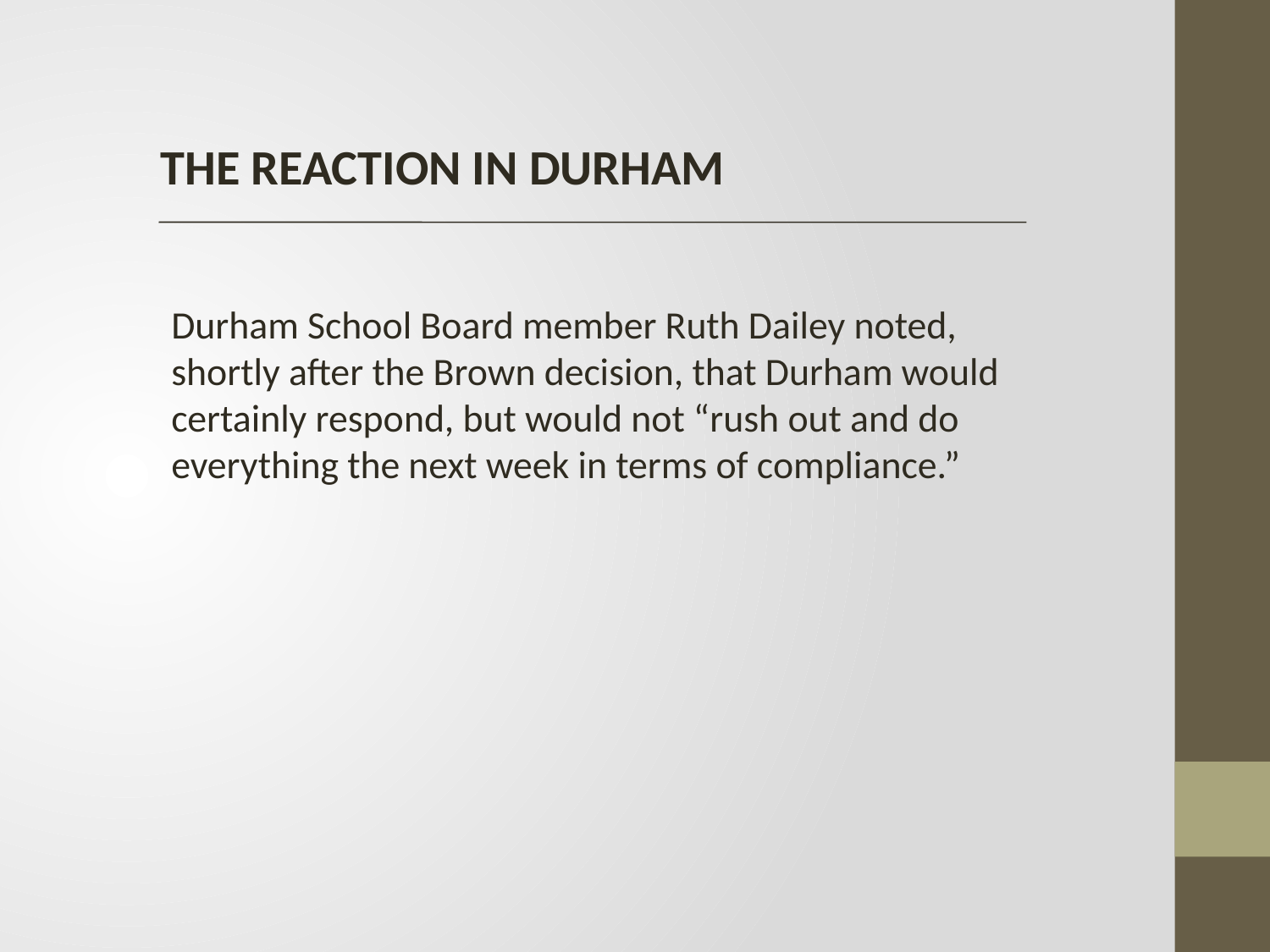

THE REACTION IN DURHAM

Durham School Board member Ruth Dailey noted, shortly after the Brown decision, that Durham would certainly respond, but would not “rush out and do everything the next week in terms of compliance.”